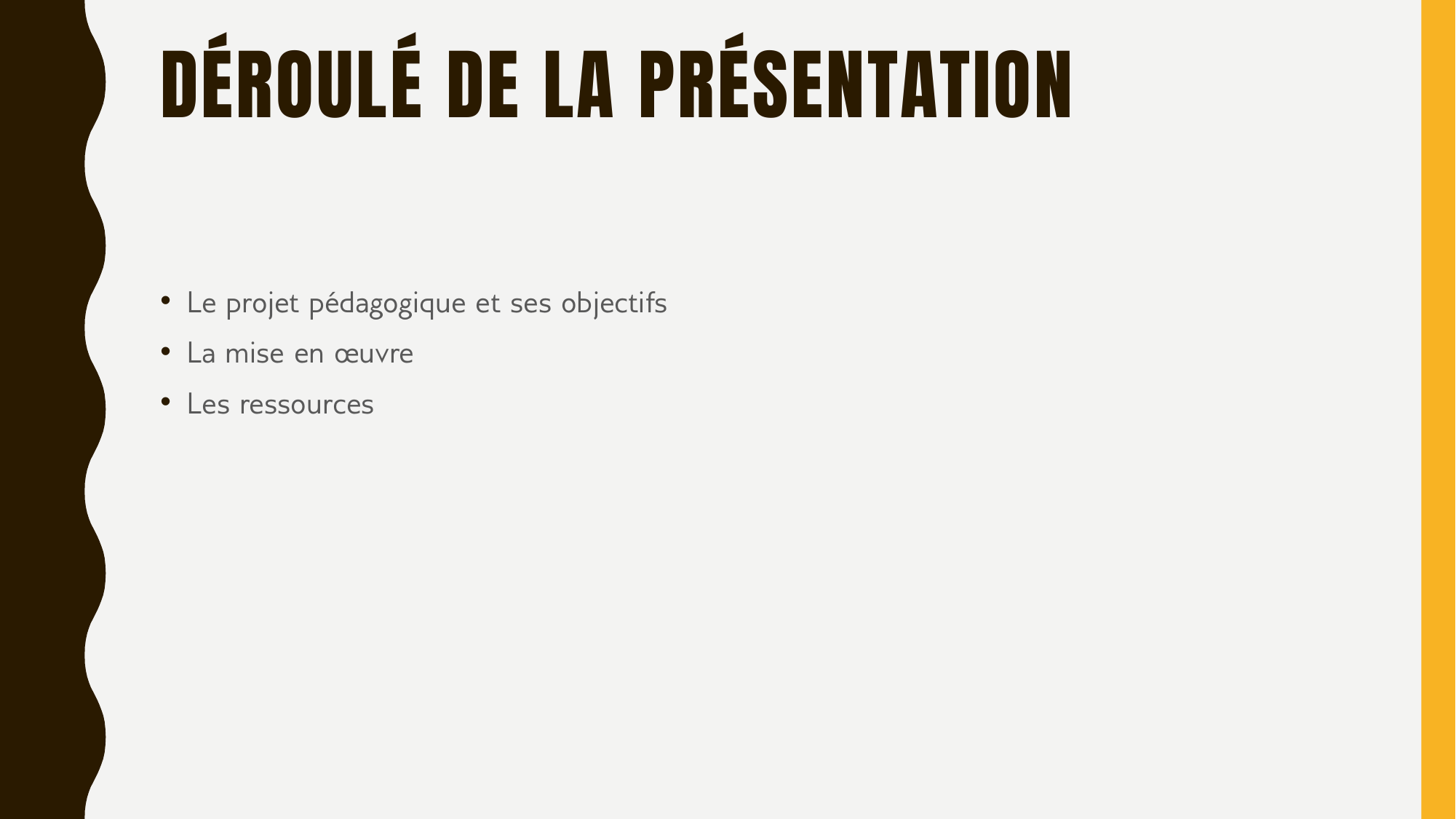

# Déroulé de la présentation
Le projet pédagogique et ses objectifs
La mise en œuvre
Les ressources